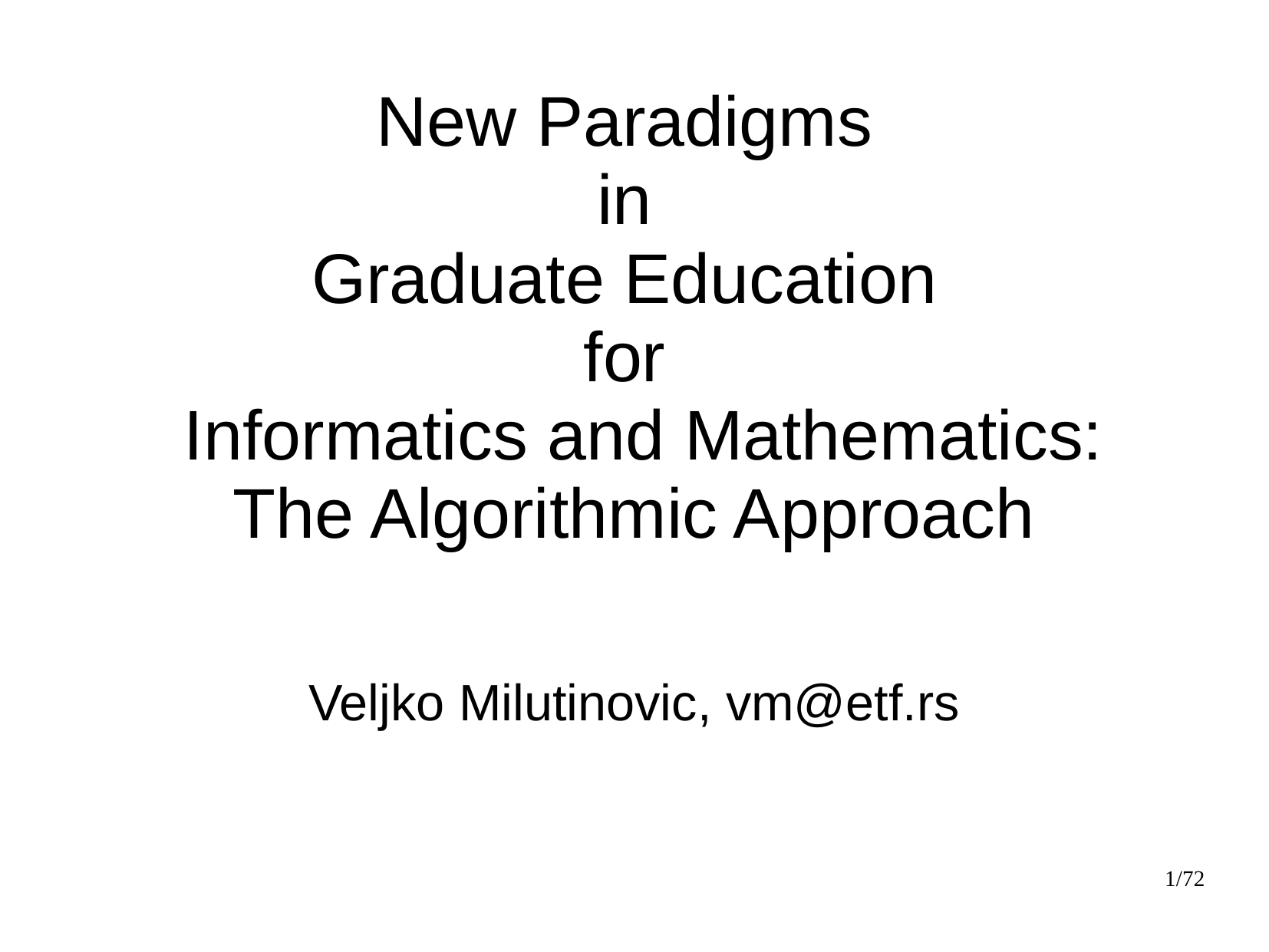

# New Paradigms in Graduate Education for Informatics and Mathematics: The Algorithmic Approach

Veljko Milutinovic, vm@etf.rs
1/72